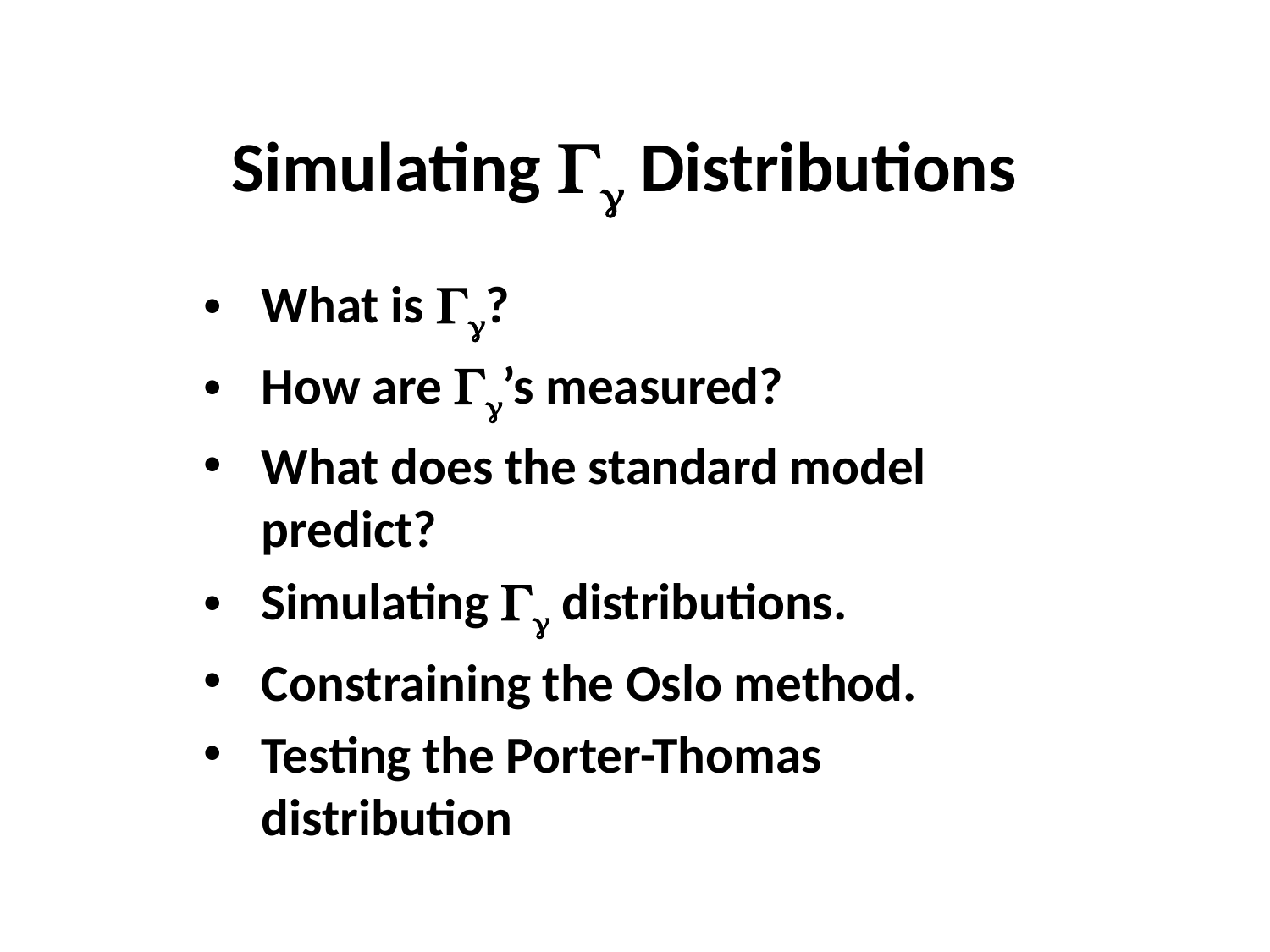

# Simulating Γγ Distributions
What is Γγ?
How are Γγ’s measured?
What does the standard model predict?
Simulating Γγ distributions.
Constraining the Oslo method.
Testing the Porter-Thomas distribution